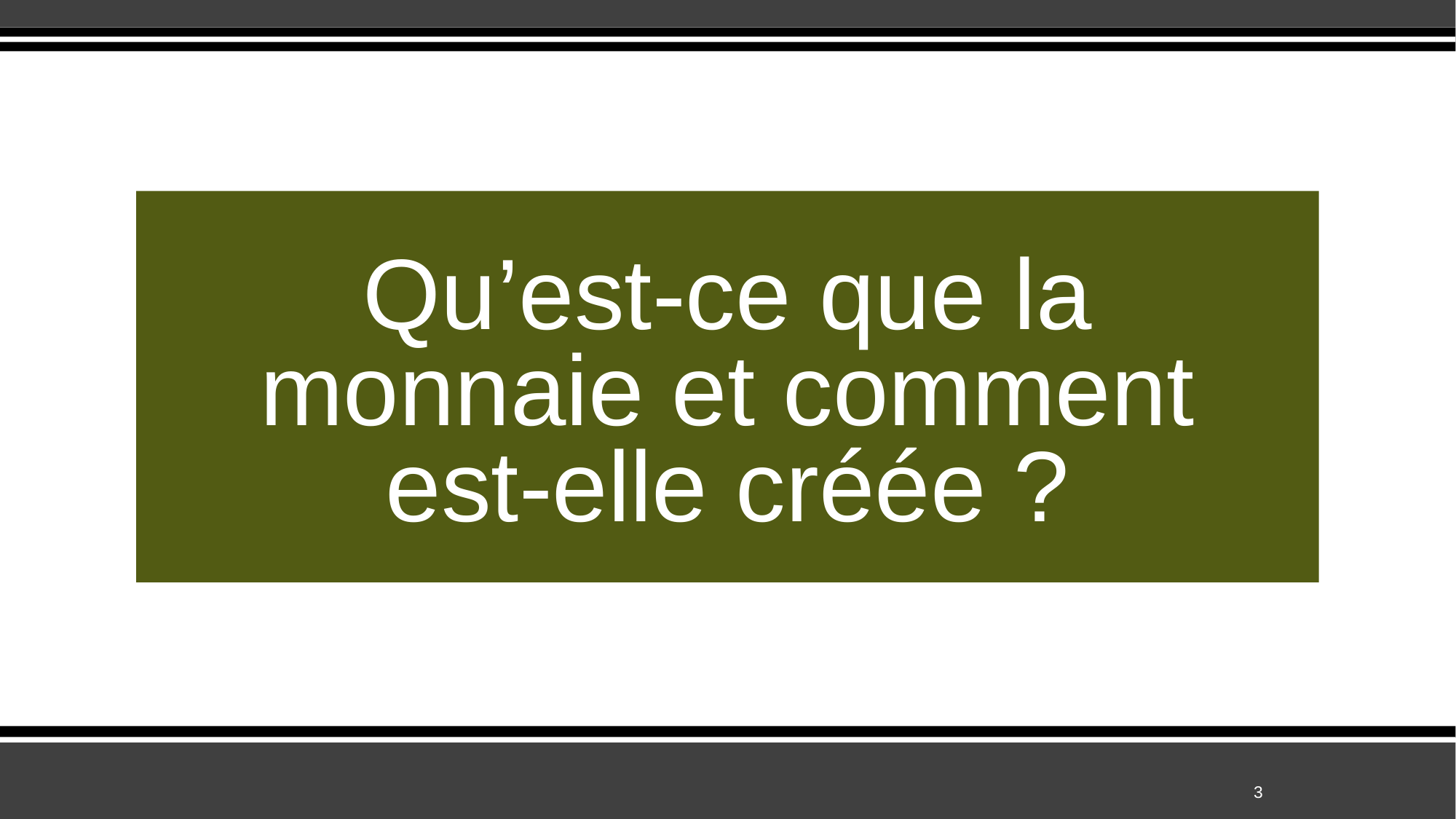

# Qu’est-ce que la monnaie et comment est-elle créée ?

3